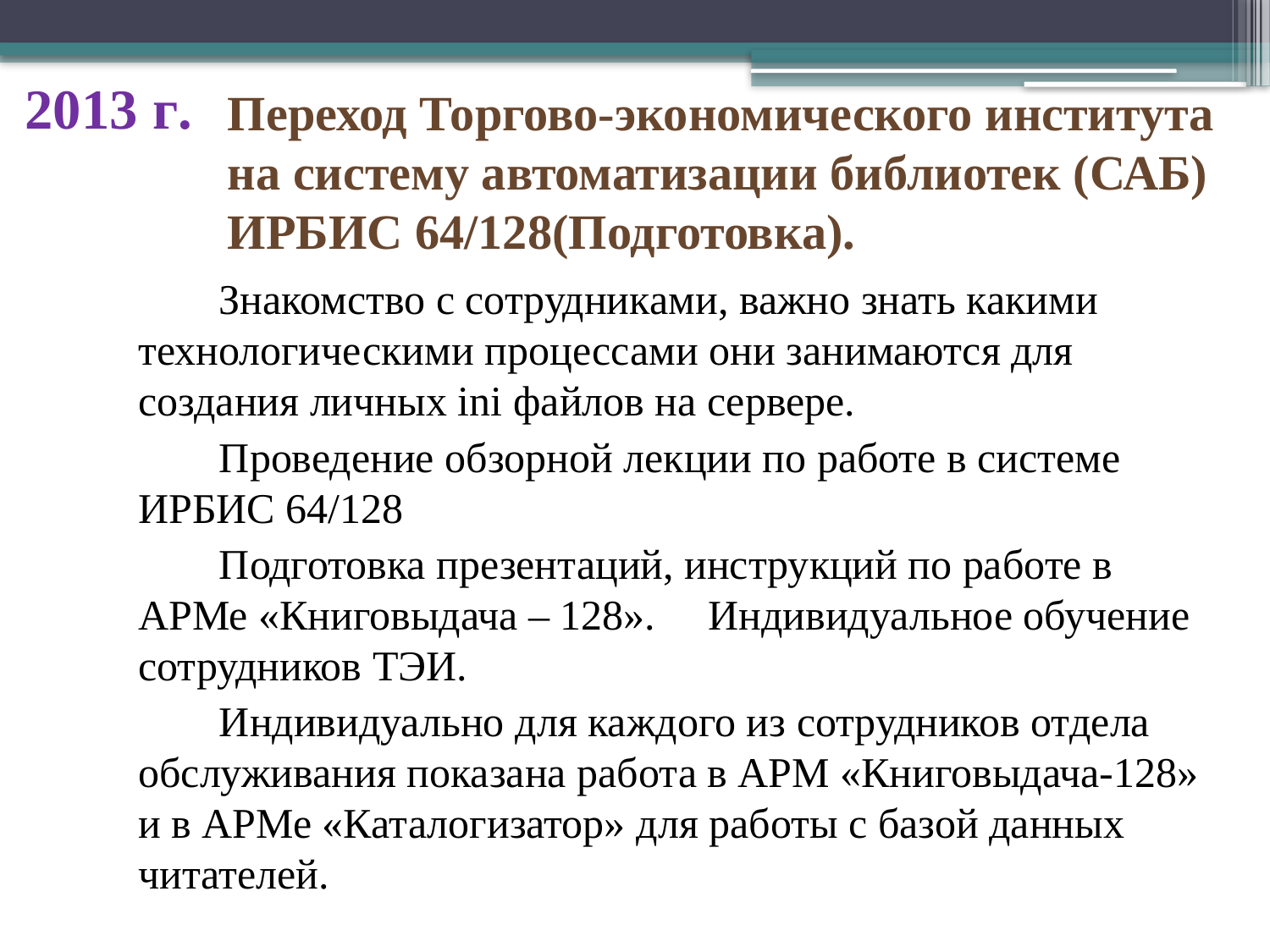

2013 г.
# Переход Торгово-экономического института на систему автоматизации библиотек (САБ) ИРБИС 64/128(Подготовка).
           Знакомство с сотрудниками, важно знать какими технологическими процессами они занимаются для создания личных ini файлов на сервере.
           Проведение обзорной лекции по работе в системе ИРБИС 64/128
           Подготовка презентаций, инструкций по работе в АРМе «Книговыдача – 128».     Индивидуальное обучение сотрудников ТЭИ.
           Индивидуально для каждого из сотрудников отдела обслуживания показана работа в АРМ «Книговыдача-128» и в АРМе «Каталогизатор» для работы с базой данных читателей.